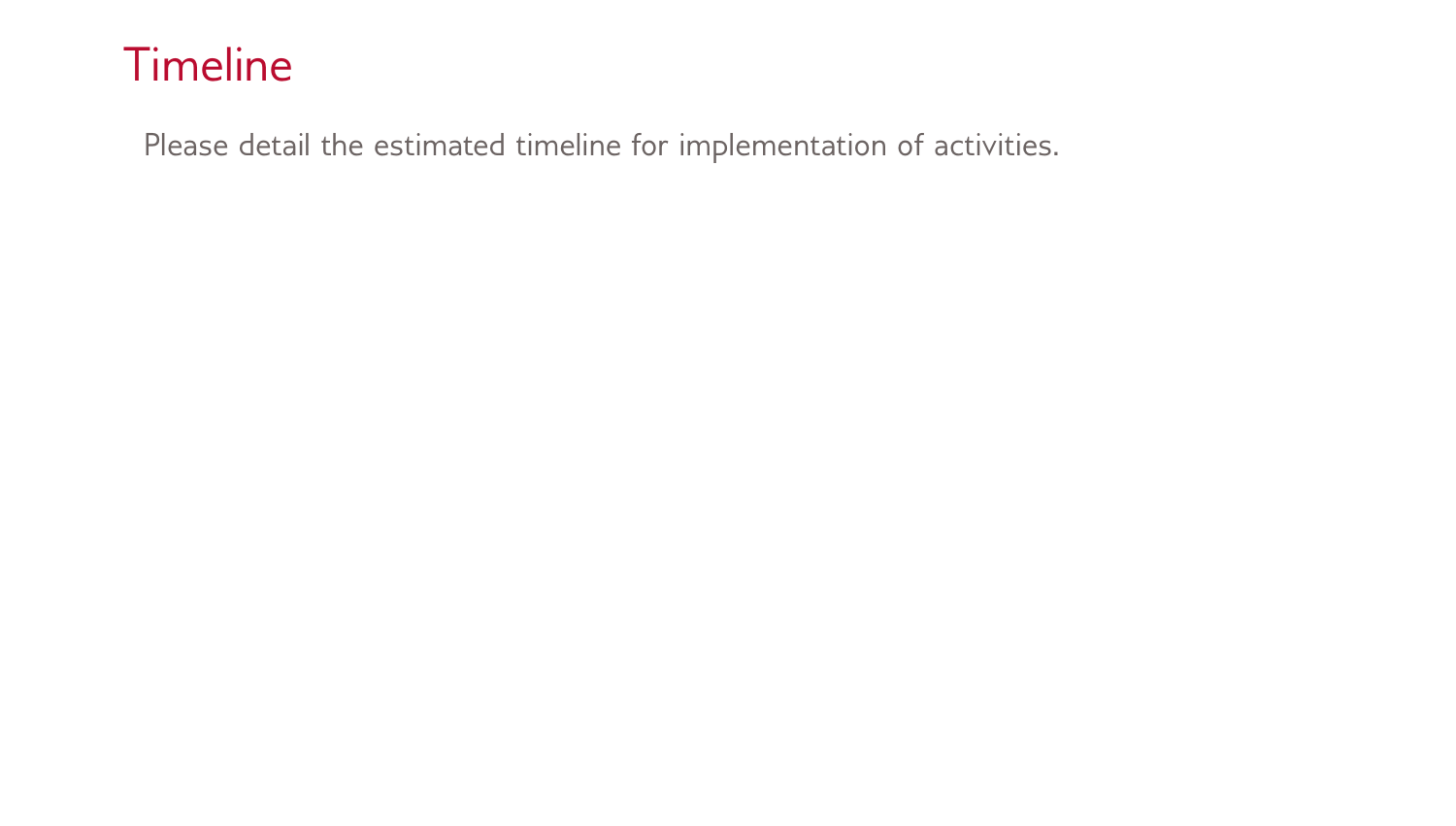

# Timeline
Please detail the estimated timeline for implementation of activities.